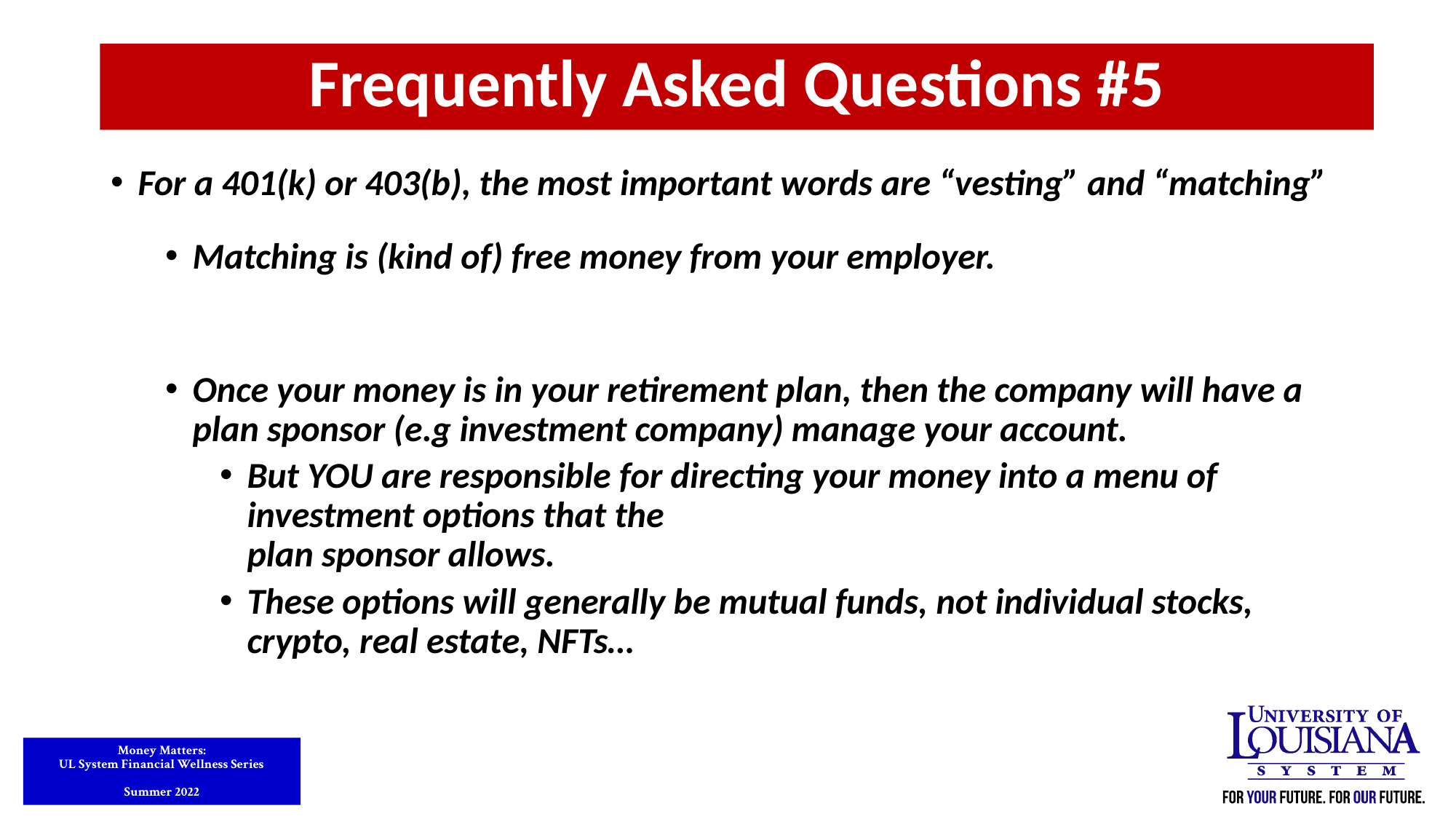

Frequently Asked Questions #5
For a 401(k) or 403(b), the most important words are “vesting” and “matching”

Matching is (kind of) free money from your employer.

Once your money is in your retirement plan, then the company will have a plan sponsor (e.g investment company) manage your account.
But YOU are responsible for directing your money into a menu of investment options that the
plan sponsor allows.
These options will generally be mutual funds, not individual stocks, crypto, real estate, NFTs…